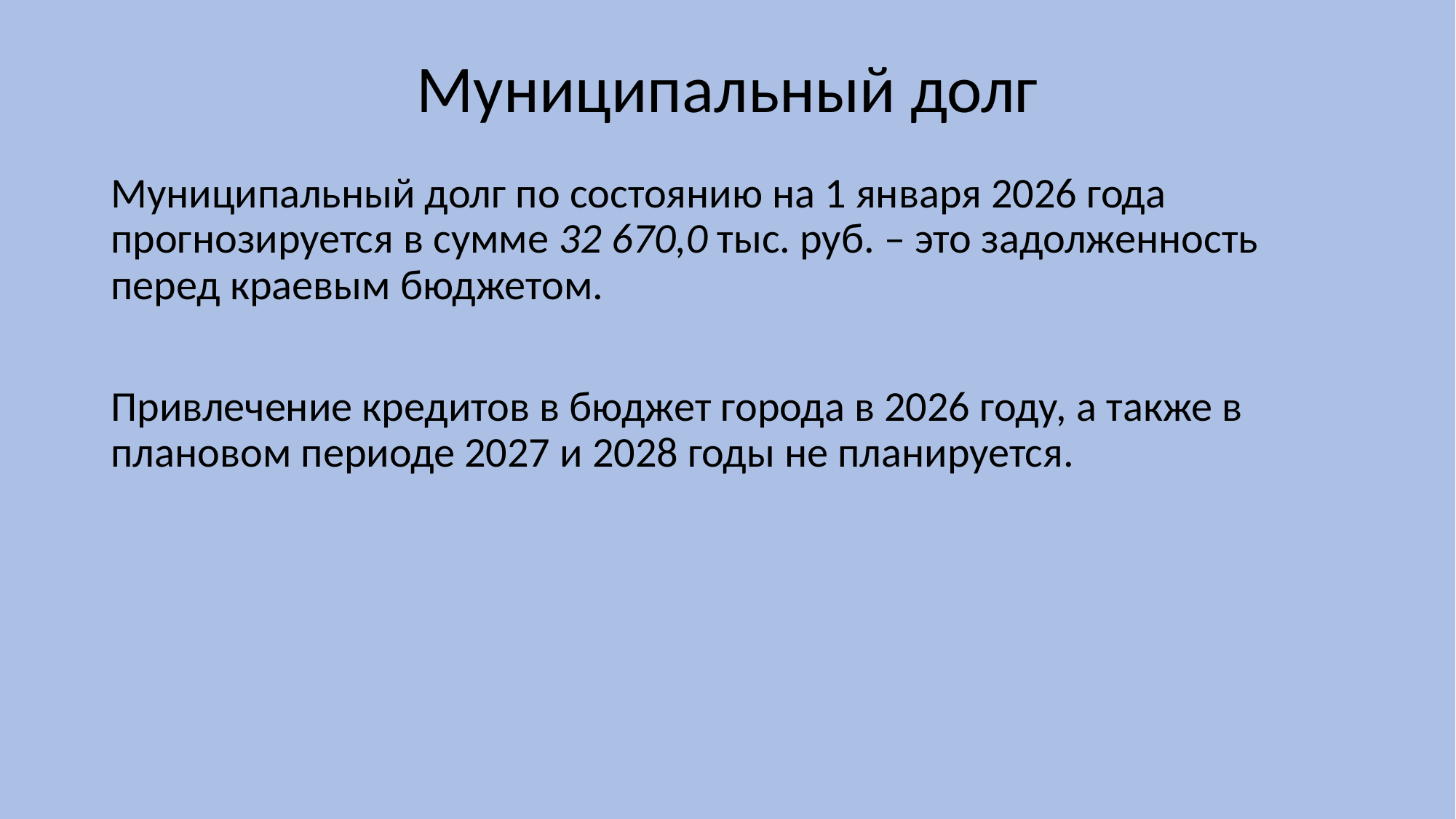

# Муниципальный долг
Муниципальный долг по состоянию на 1 января 2026 года прогнозируется в сумме 32 670,0 тыс. руб. – это задолженность перед краевым бюджетом.

Привлечение кредитов в бюджет города в 2026 году, а также в плановом периоде 2027 и 2028 годы не планируется.